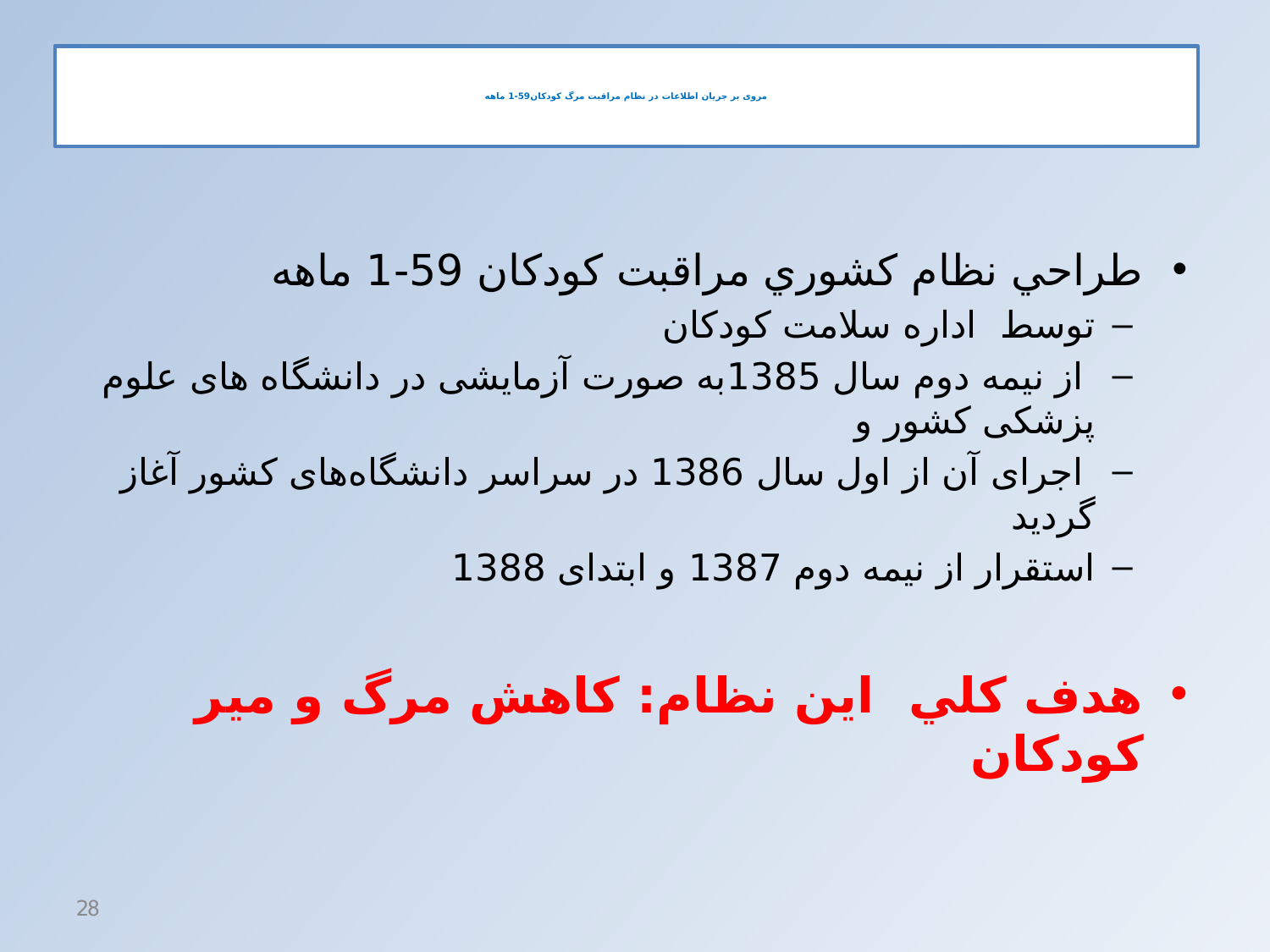

مروی بر جريان اطلاعات در نظام مراقبت مرگ كودكان59-1 ماهه
طراحي نظام كشوري مراقبت كودكان 59-1 ماهه
توسط  اداره سلامت كودكان
 از نيمه دوم سال 1385به صورت آزمایشی در دانشگاه های علوم پزشکی کشور و
 اجرای آن از اول سال 1386 در سراسر دانشگاه‌های کشور آغاز گردید
استقرار از نیمه دوم 1387 و ابتدای 1388

هدف كلي  این نظام: كاهش مرگ و مير كودكان

28